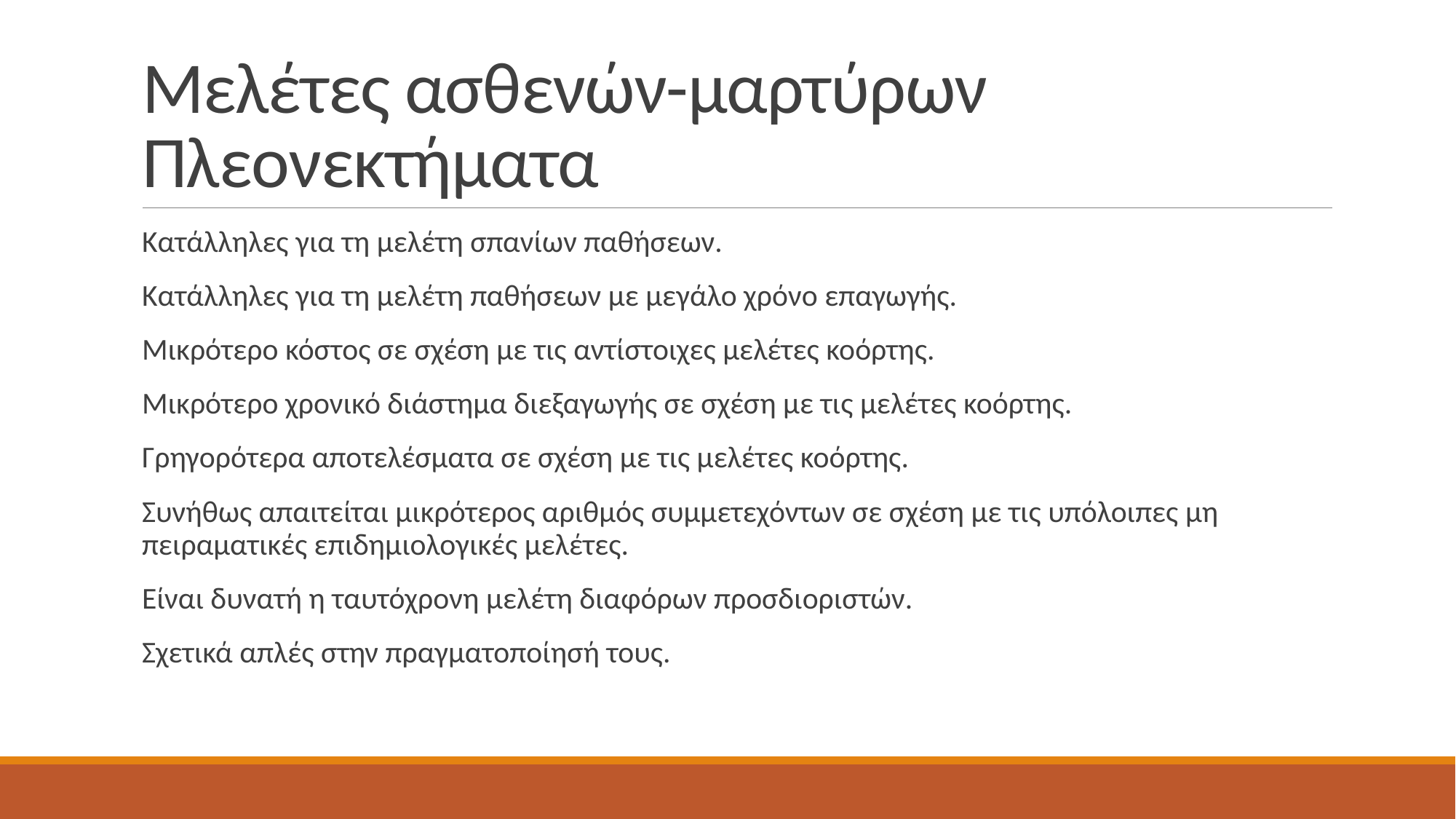

# Μελέτες ασθενών-μαρτύρων Πλεονεκτήματα
Κατάλληλες για τη μελέτη σπανίων παθήσεων.
Κατάλληλες για τη μελέτη παθήσεων με μεγάλο χρόνο επαγωγής.
Μικρότερο κόστος σε σχέση με τις αντίστοιχες μελέτες κοόρτης.
Μικρότερο χρονικό διάστημα διεξαγωγής σε σχέση με τις μελέτες κοόρτης.
Γρηγορότερα αποτελέσματα σε σχέση με τις μελέτες κοόρτης.
Συνήθως απαιτείται μικρότερος αριθμός συμμετεχόντων σε σχέση με τις υπόλοιπες μη πειραματικές επιδημιολογικές μελέτες.
Είναι δυνατή η ταυτόχρονη μελέτη διαφόρων προσδιοριστών.
Σχετικά απλές στην πραγματοποίησή τους.